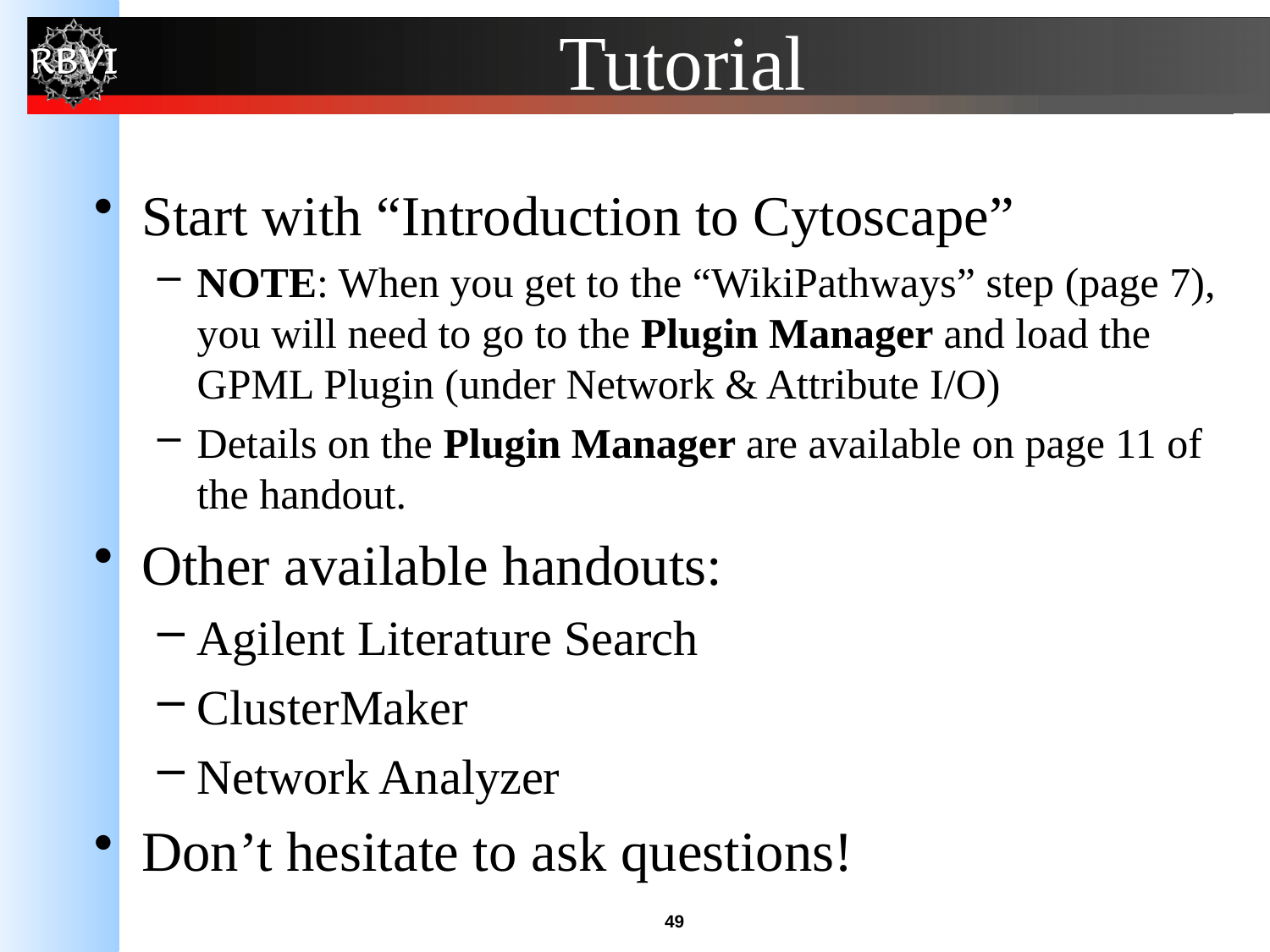

# Tutorial
Start with “Introduction to Cytoscape”
NOTE: When you get to the “WikiPathways” step (page 7), you will need to go to the Plugin Manager and load the GPML Plugin (under Network & Attribute I/O)
Details on the Plugin Manager are available on page 11 of the handout.
Other available handouts:
Agilent Literature Search
ClusterMaker
Network Analyzer
Don’t hesitate to ask questions!